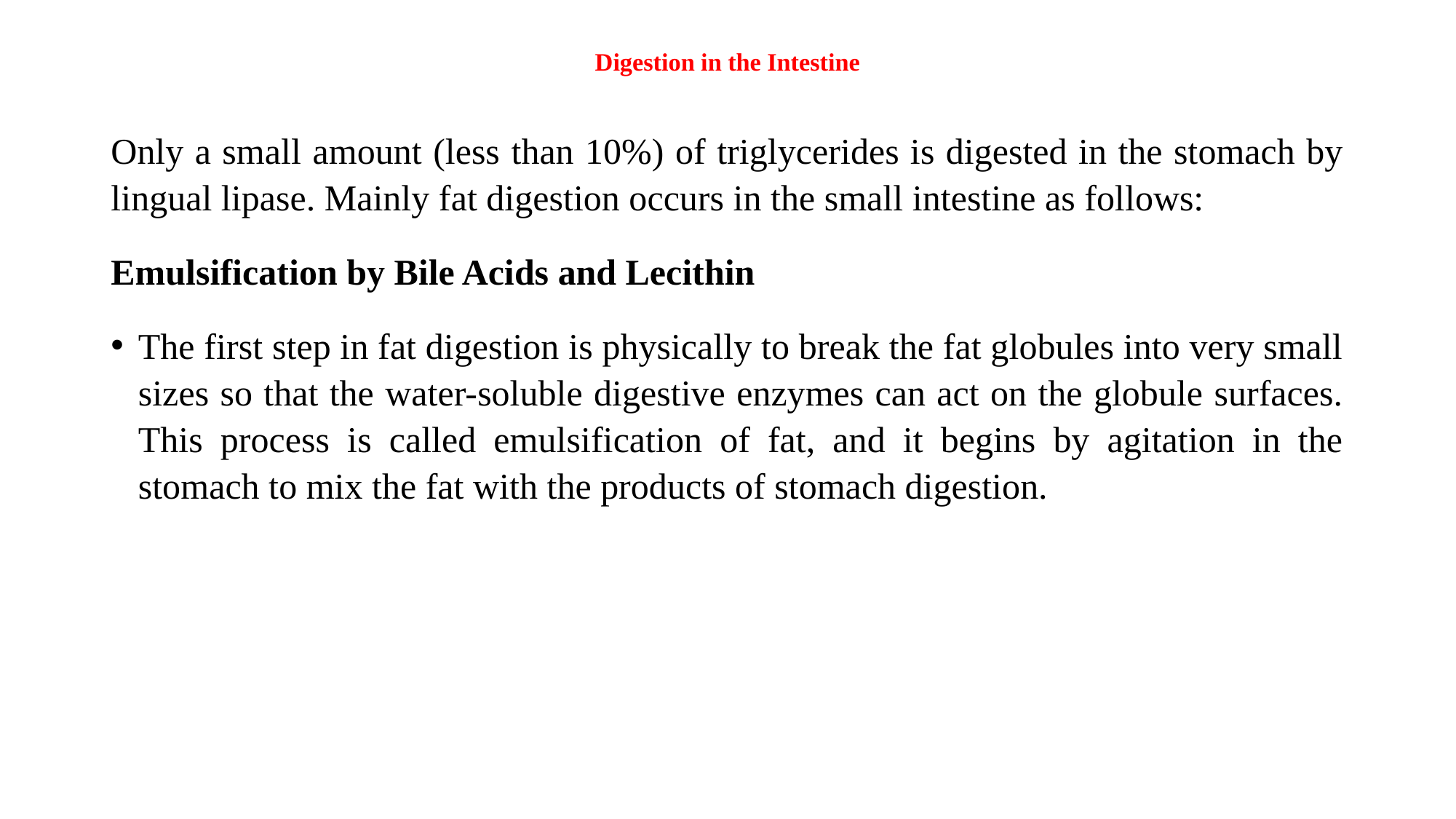

# Digestion in the Intestine
Only a small amount (less than 10%) of triglycerides is digested in the stomach by lingual lipase. Mainly fat digestion occurs in the small intestine as follows:
Emulsification by Bile Acids and Lecithin
The first step in fat digestion is physically to break the fat globules into very small sizes so that the water-soluble digestive enzymes can act on the globule surfaces. This process is called emulsification of fat, and it begins by agitation in the stomach to mix the fat with the products of stomach digestion.